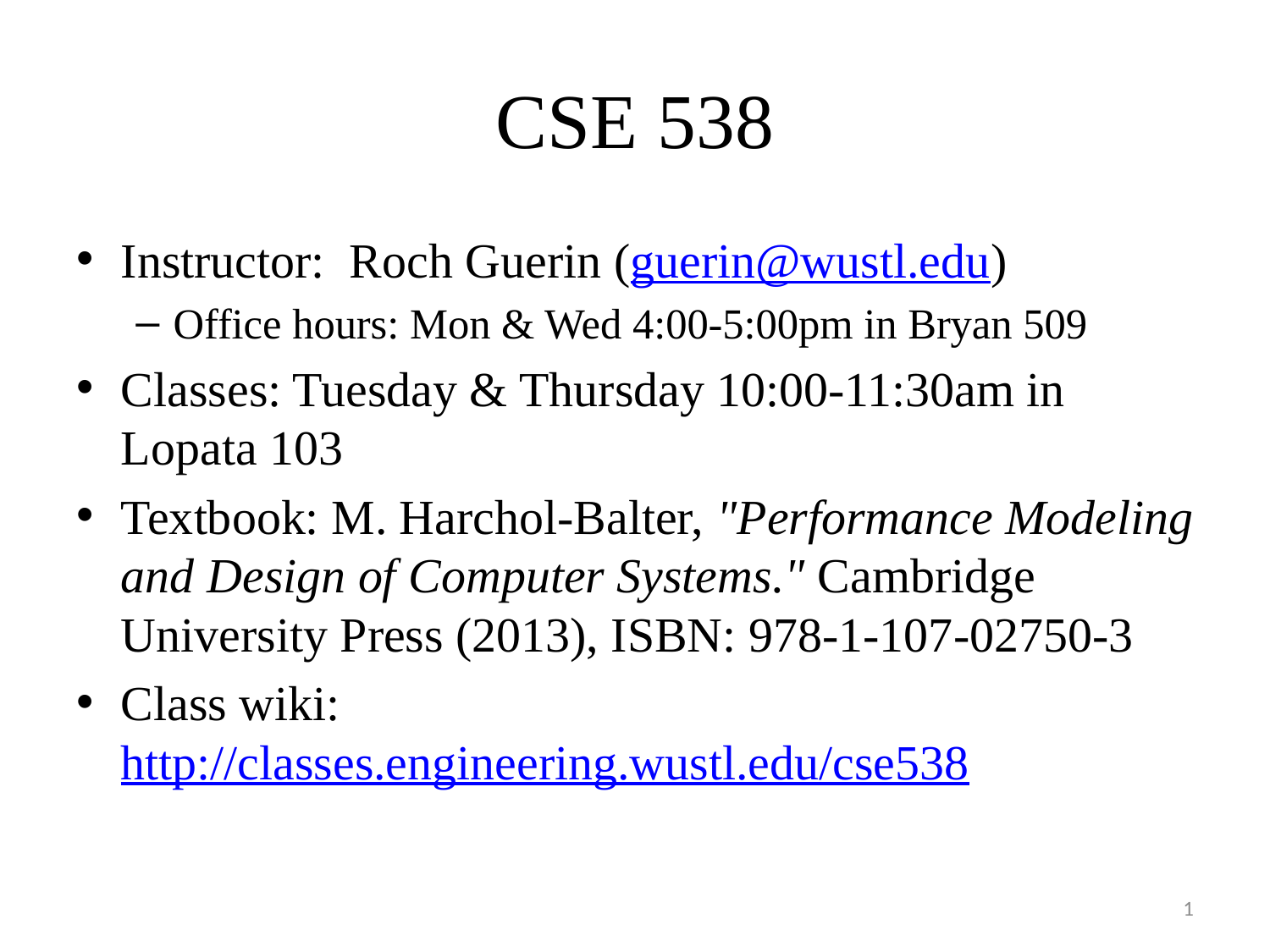

# CSE 538
Instructor:  Roch Guerin (guerin@wustl.edu)
Office hours: Mon & Wed 4:00-5:00pm in Bryan 509
Classes: Tuesday & Thursday 10:00-11:30am in Lopata 103
Textbook: M. Harchol-Balter, "Performance Modeling and Design of Computer Systems." Cambridge University Press (2013), ISBN: 978-1-107-02750-3
Class wiki: http://classes.engineering.wustl.edu/cse538
1